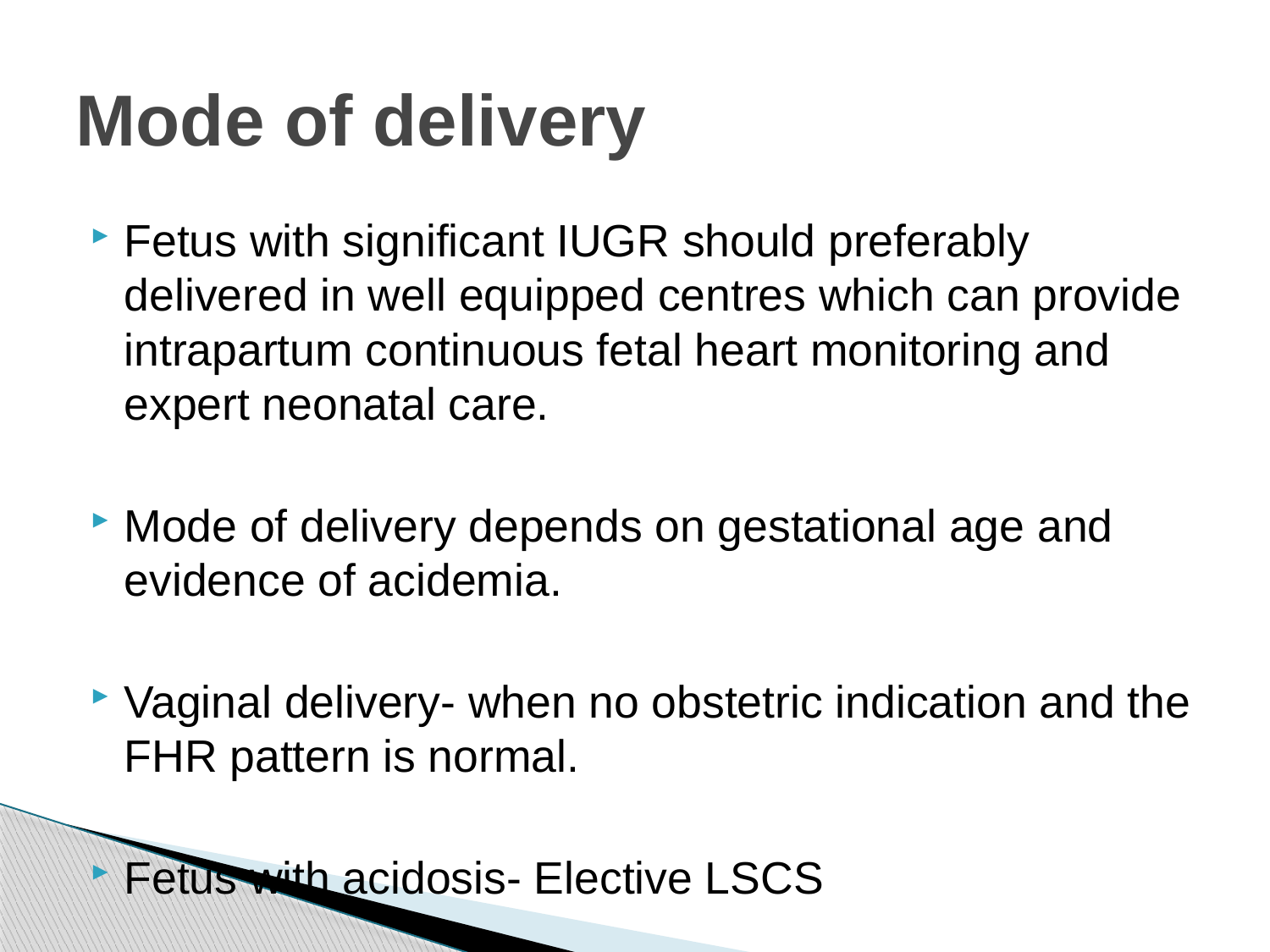

# Mode of delivery
Fetus with significant IUGR should preferably delivered in well equipped centres which can provide intrapartum continuous fetal heart monitoring and expert neonatal care.

Mode of delivery depends on gestational age and evidence of acidemia.

Vaginal delivery- when no obstetric indication and the FHR pattern is normal.

Fetus with acidosis- Elective LSCS